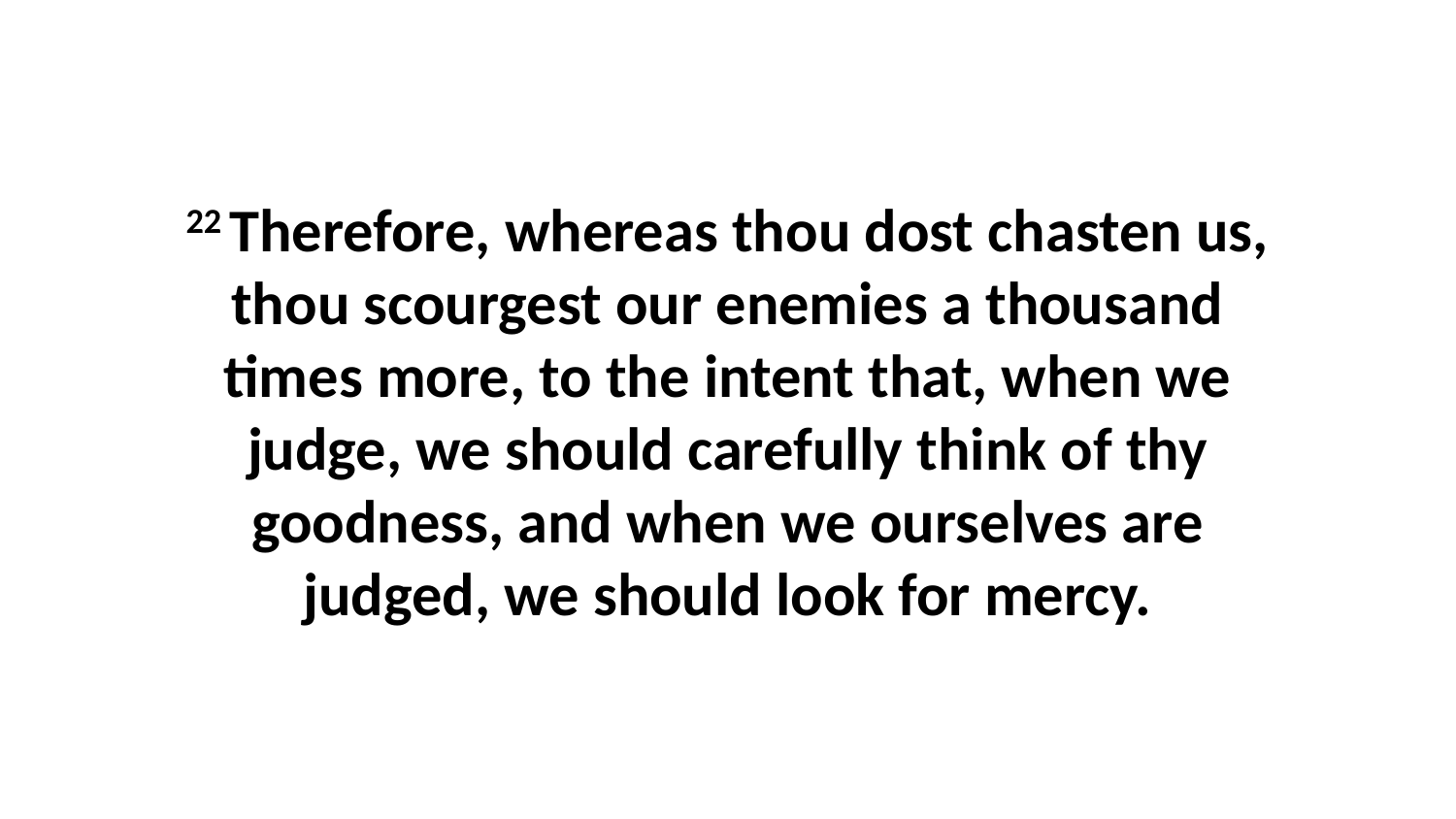

22 Therefore, whereas thou dost chasten us, thou scourgest our enemies a thousand times more, to the intent that, when we judge, we should carefully think of thy goodness, and when we ourselves are judged, we should look for mercy.